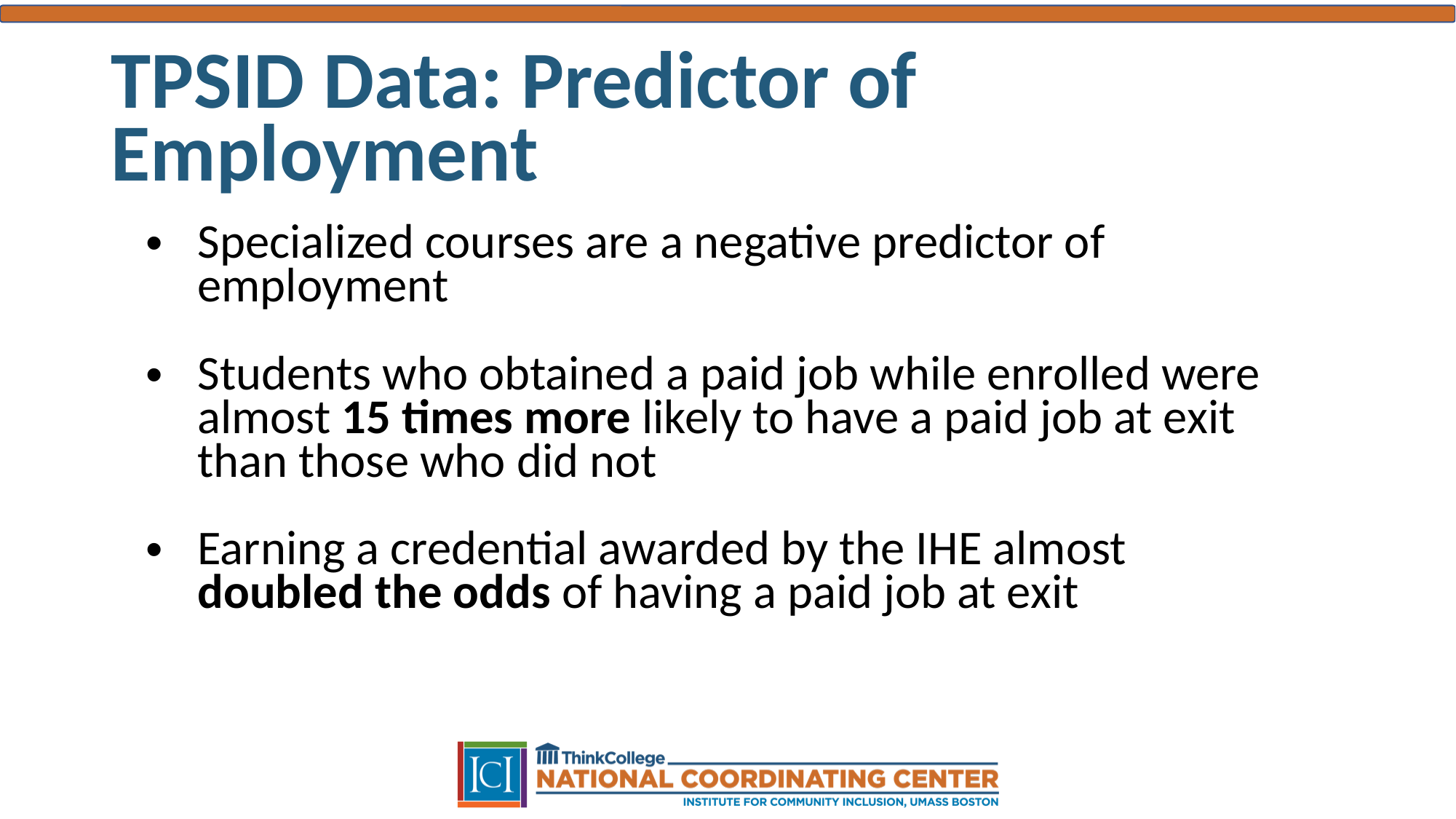

# TPSID Data: Predictor of Employment
Specialized courses are a negative predictor of employment

Students who obtained a paid job while enrolled were almost 15 times more likely to have a paid job at exit than those who did not

Earning a credential awarded by the IHE almost doubled the odds of having a paid job at exit